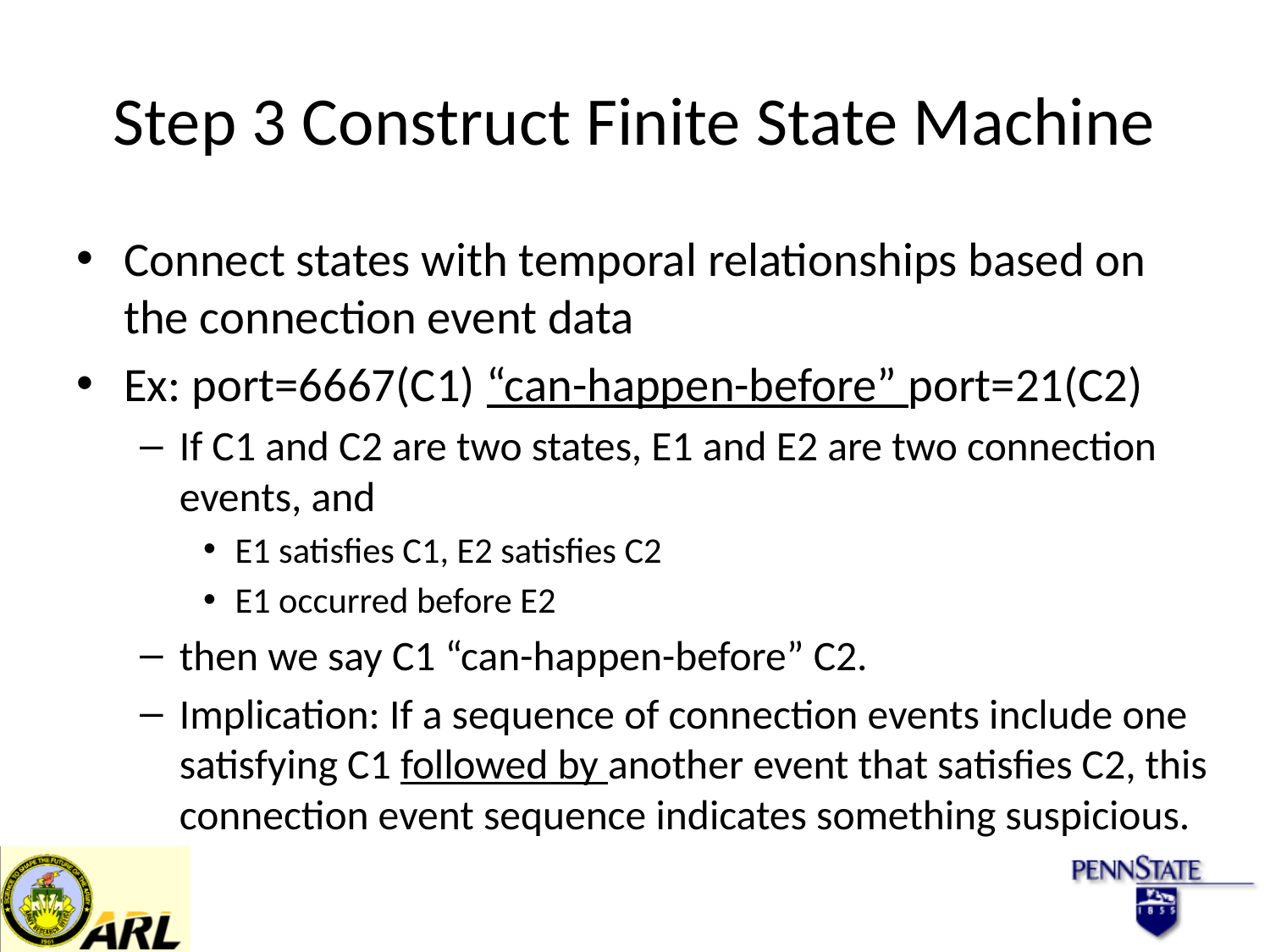

# Step 3 Construct Finite State Machine
Connect states with temporal relationships based on the connection event data
Ex: port=6667(C1) “can-happen-before” port=21(C2)
If C1 and C2 are two states, E1 and E2 are two connection events, and
E1 satisfies C1, E2 satisfies C2
E1 occurred before E2
then we say C1 “can-happen-before” C2.
Implication: If a sequence of connection events include one satisfying C1 followed by another event that satisfies C2, this connection event sequence indicates something suspicious.